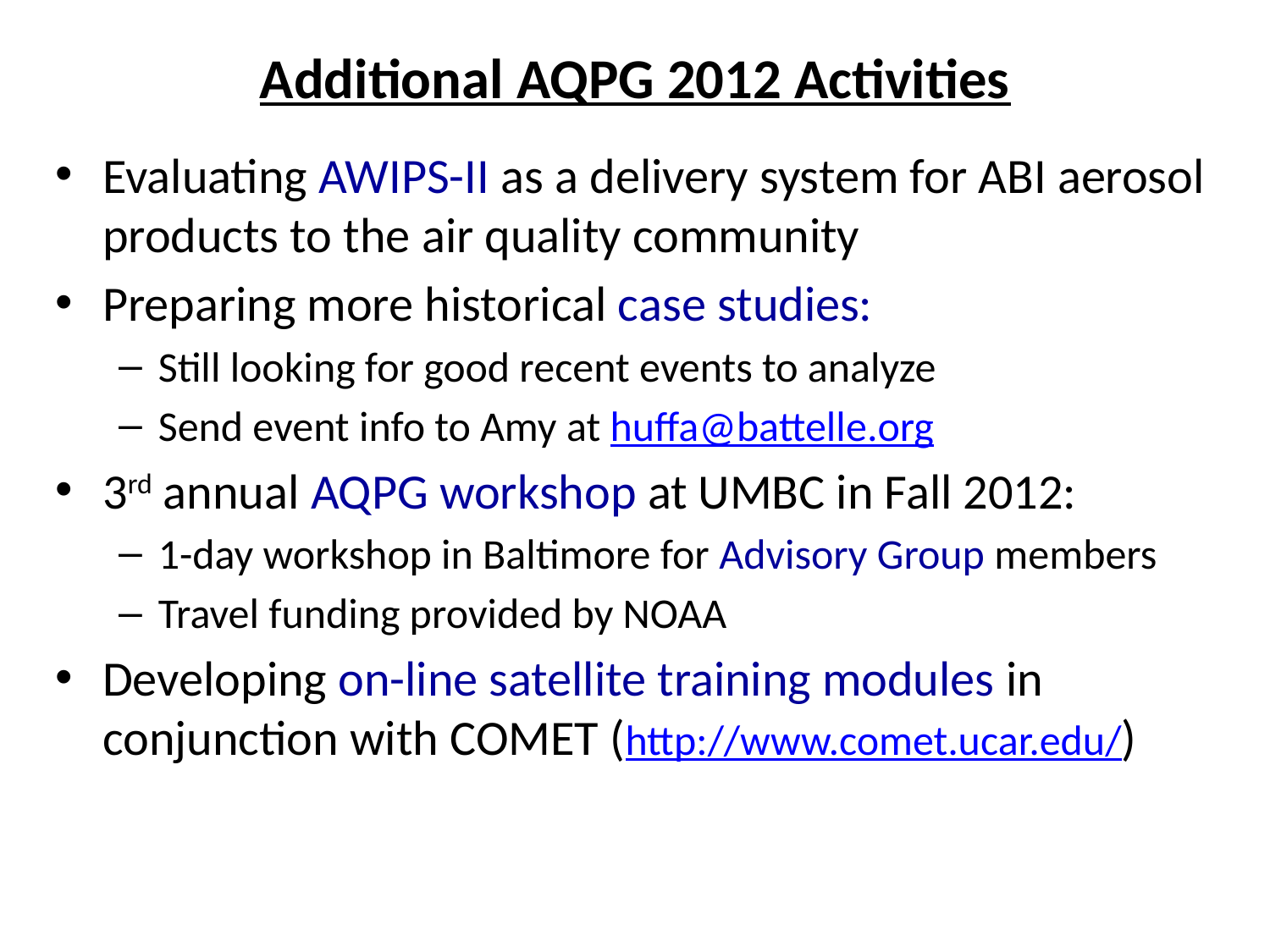

# Additional AQPG 2012 Activities
Evaluating AWIPS-II as a delivery system for ABI aerosol products to the air quality community
Preparing more historical case studies:
Still looking for good recent events to analyze
Send event info to Amy at huffa@battelle.org
3rd annual AQPG workshop at UMBC in Fall 2012:
1-day workshop in Baltimore for Advisory Group members
Travel funding provided by NOAA
Developing on-line satellite training modules in conjunction with COMET (http://www.comet.ucar.edu/)